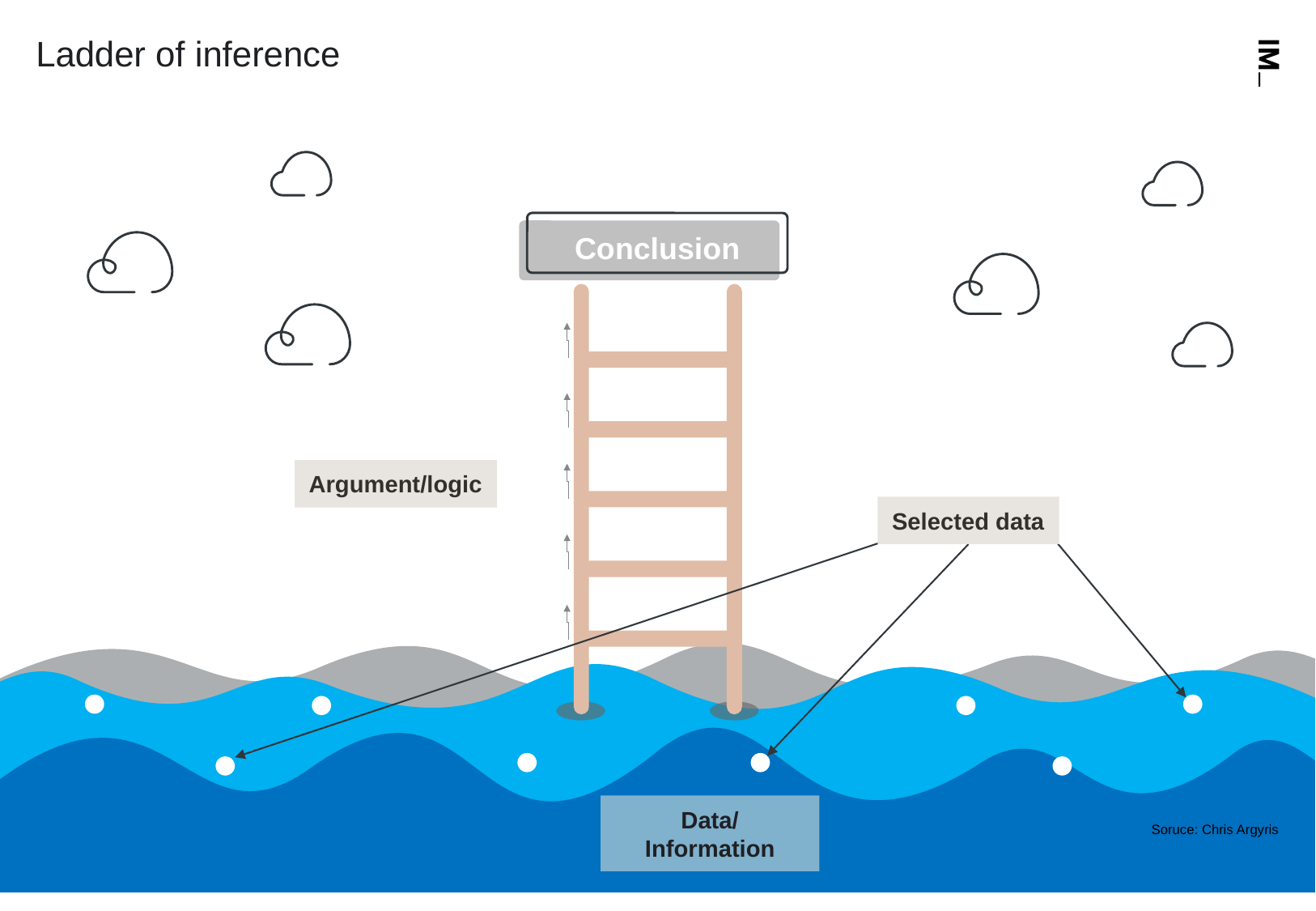

# Ladder of inference

Conclusion

Argument/logic
Selected data

Data/ Information
Soruce: Chris Argyris